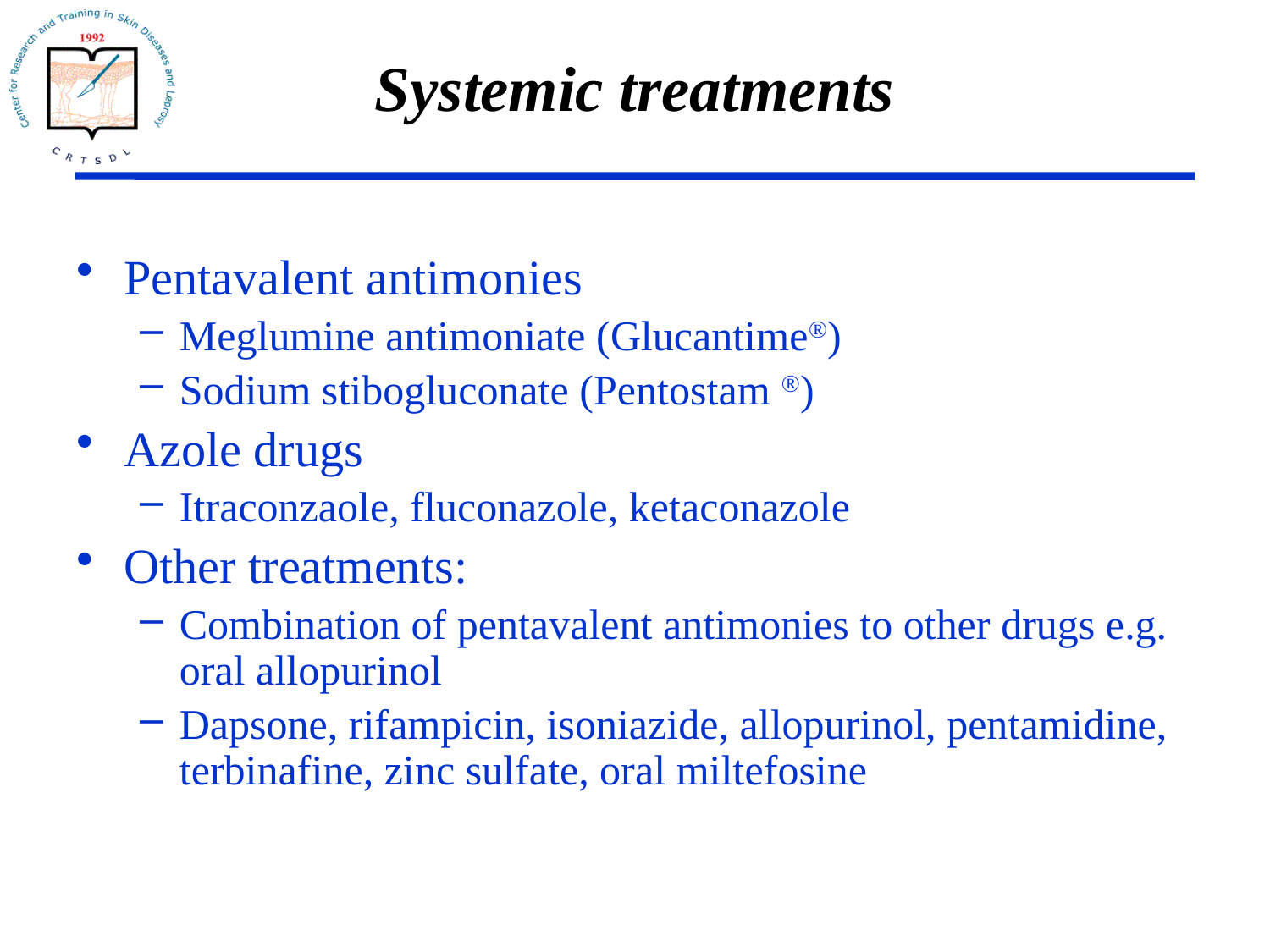

# Systemic treatments
Pentavalent antimonies
Meglumine antimoniate (Glucantime®)
Sodium stibogluconate (Pentostam ®)
Azole drugs
Itraconzaole, fluconazole, ketaconazole
Other treatments:
Combination of pentavalent antimonies to other drugs e.g. oral allopurinol
Dapsone, rifampicin, isoniazide, allopurinol, pentamidine, terbinafine, zinc sulfate, oral miltefosine